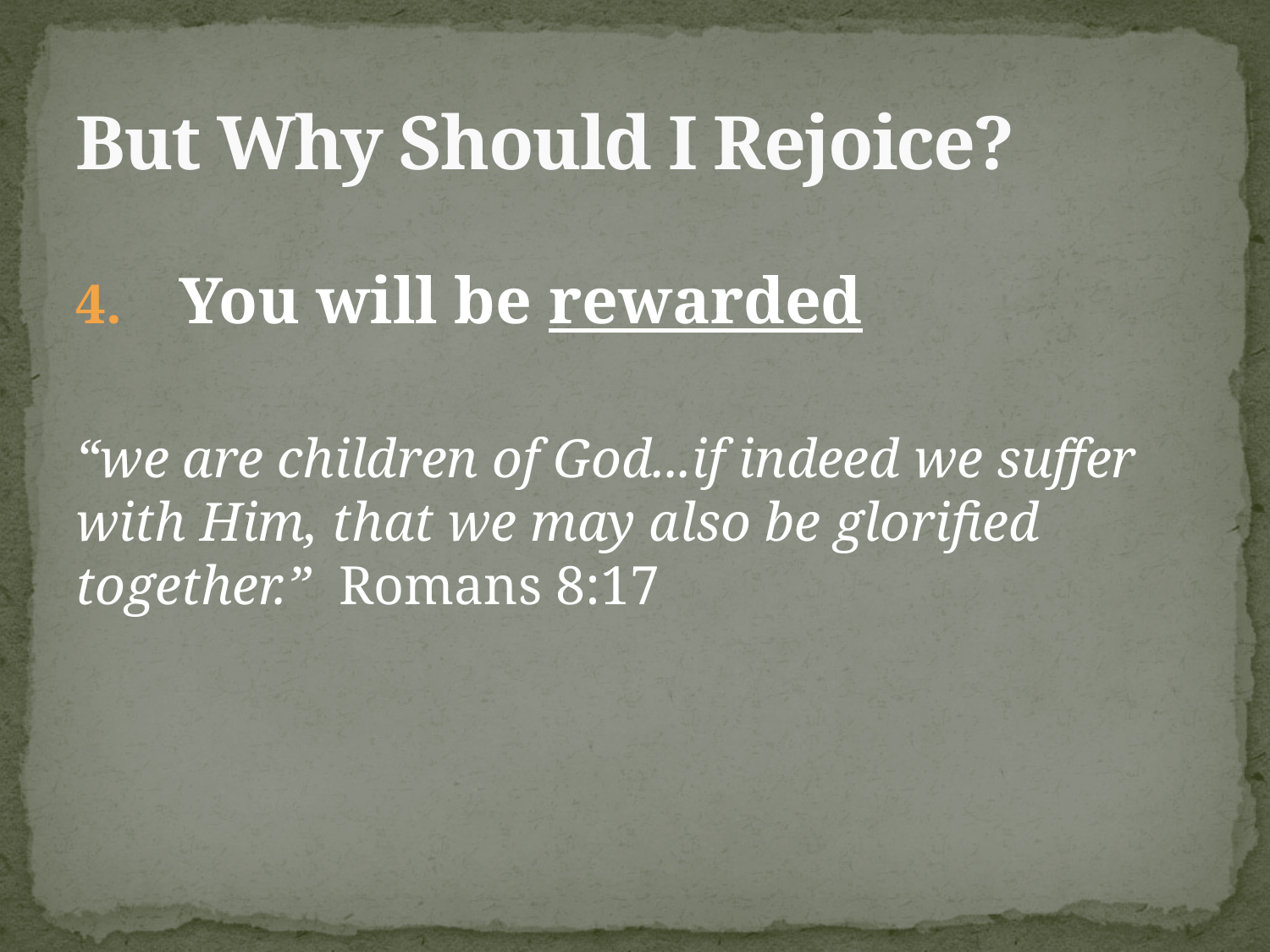

# But Why Should I Rejoice?
You will be rewarded

“we are children of God...if indeed we suffer with Him, that we may also be glorified together.”  Romans 8:17